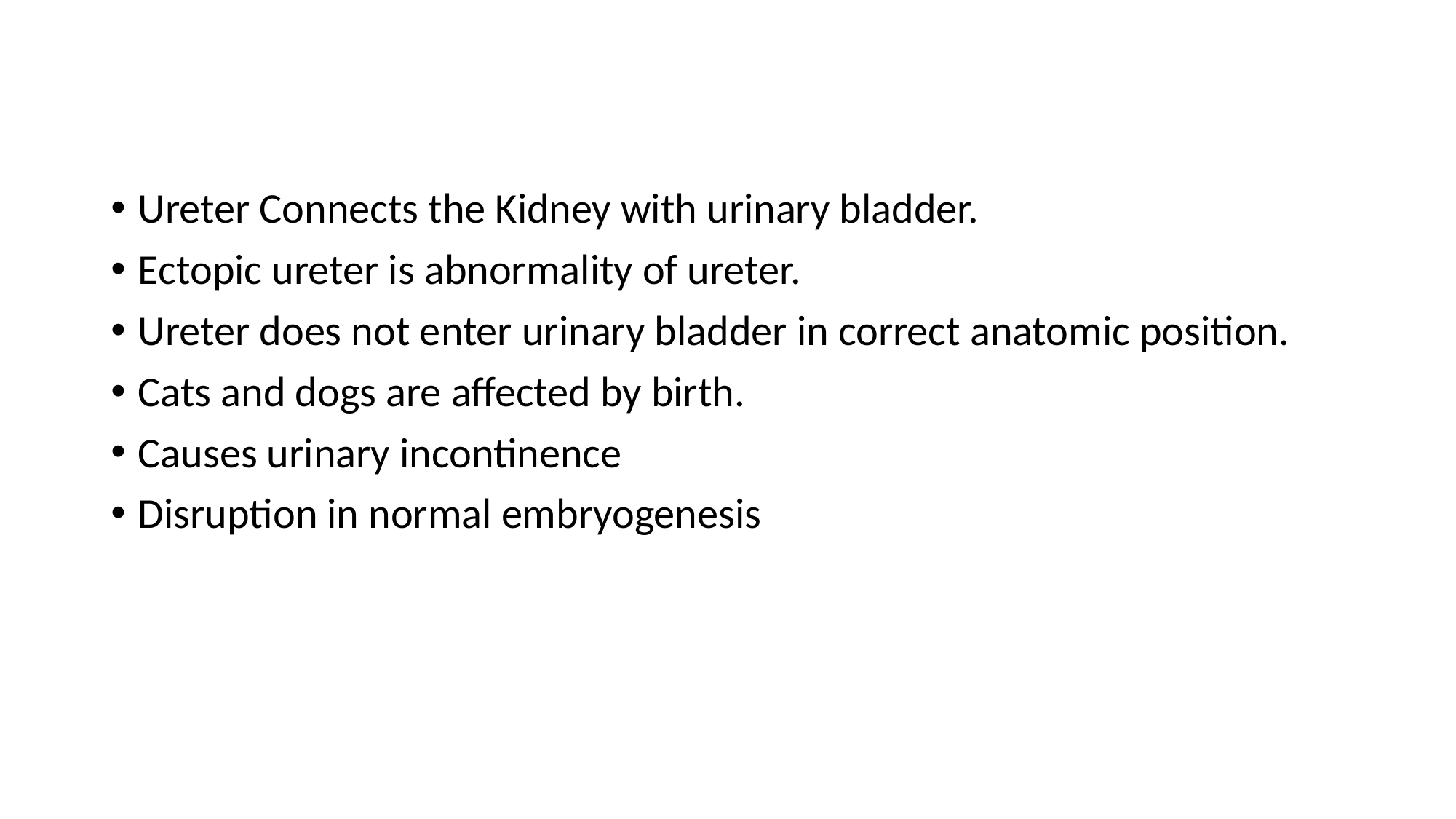

Ureter Connects the Kidney with urinary bladder.
Ectopic ureter is abnormality of ureter.
Ureter does not enter urinary bladder in correct anatomic position.
Cats and dogs are affected by birth.
Causes urinary incontinence
Disruption in normal embryogenesis